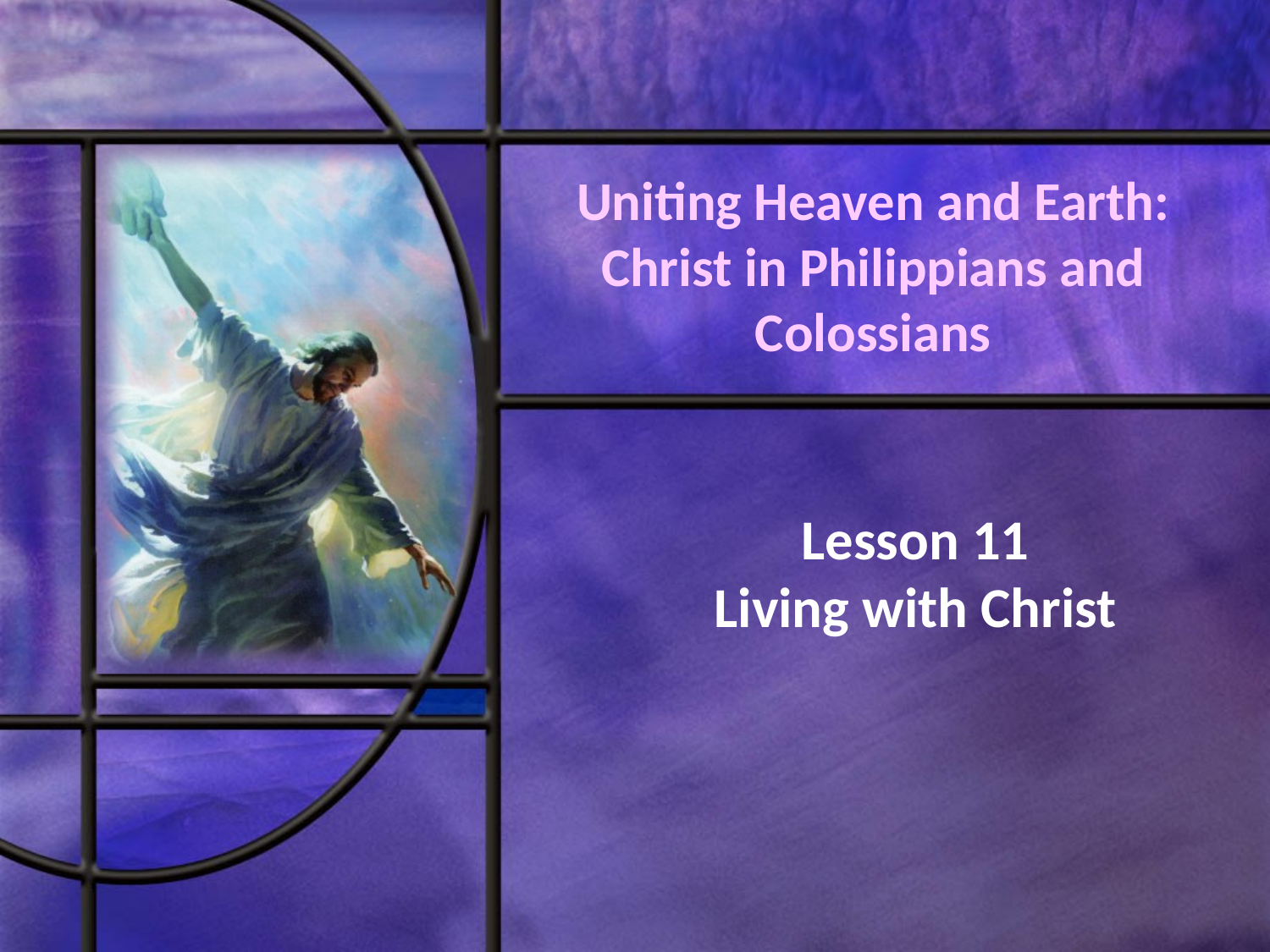

# Uniting Heaven and Earth: Christ in Philippians and Colossians
Lesson 11
Living with Christ